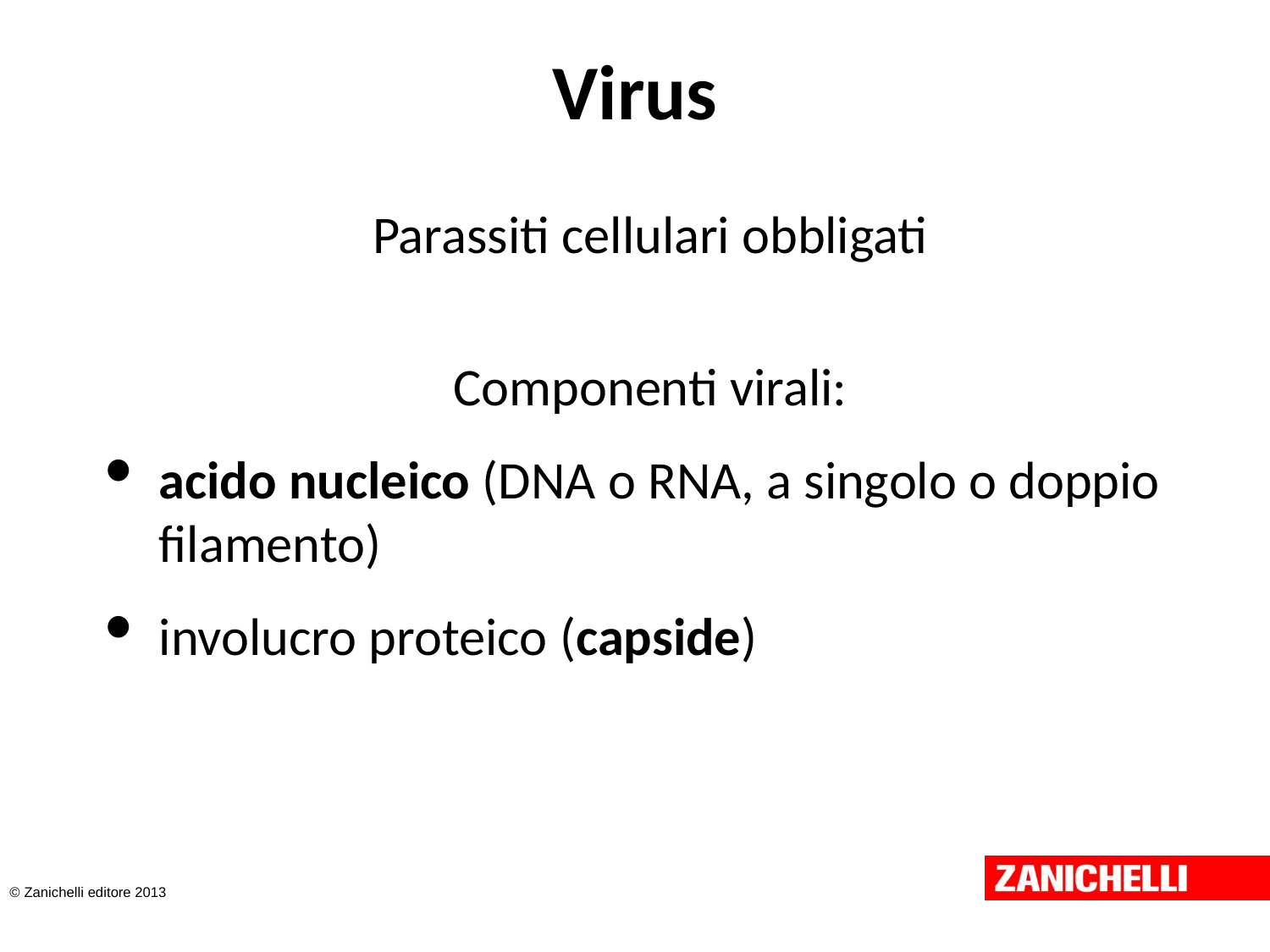

# Virus
Parassiti cellulari obbligati

Componenti virali:
acido nucleico (DNA o RNA, a singolo o doppio filamento)
involucro proteico (capside)